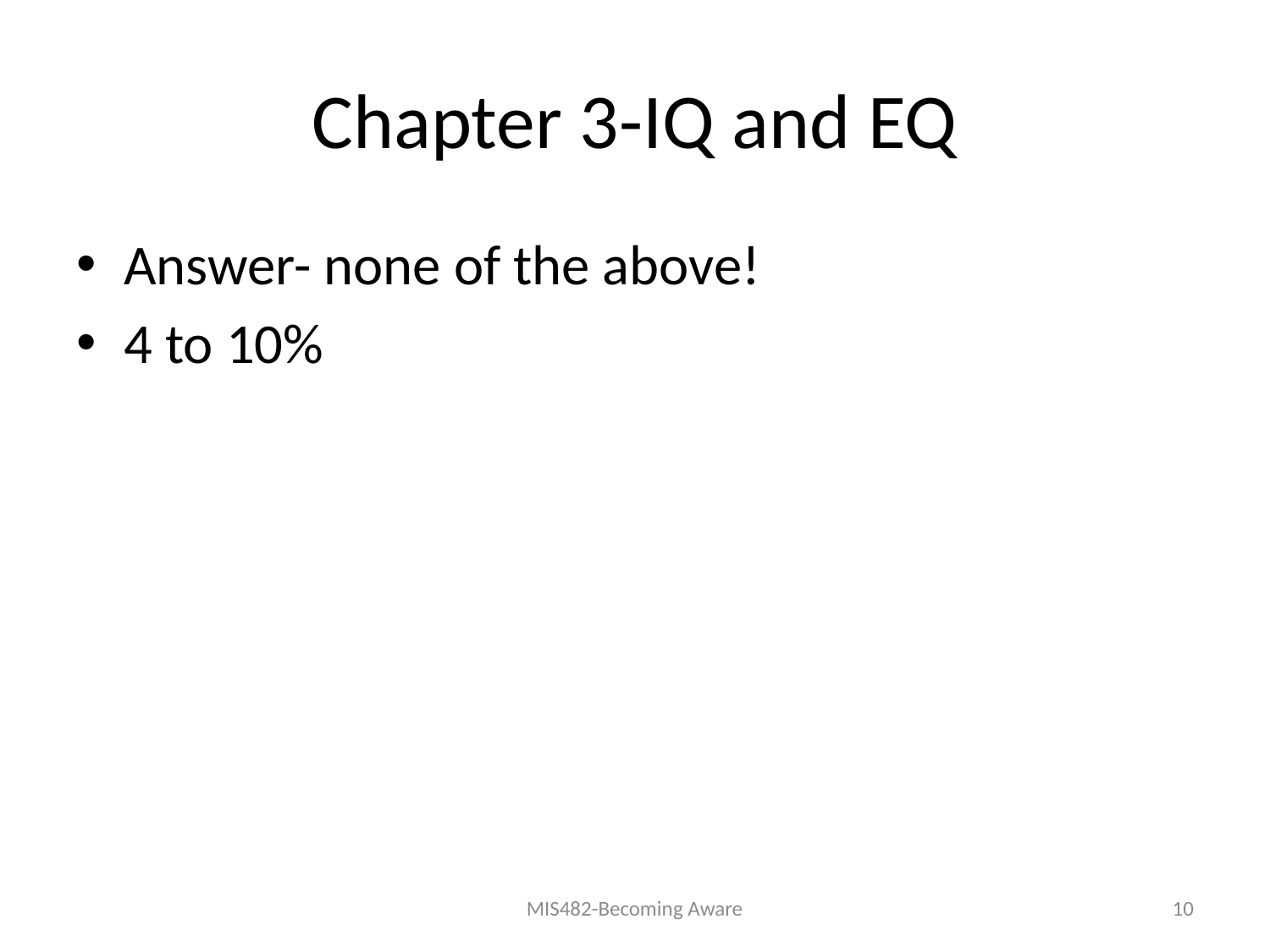

# Chapter 3-IQ and EQ
Answer- none of the above!
4 to 10%
MIS482-Becoming Aware
10